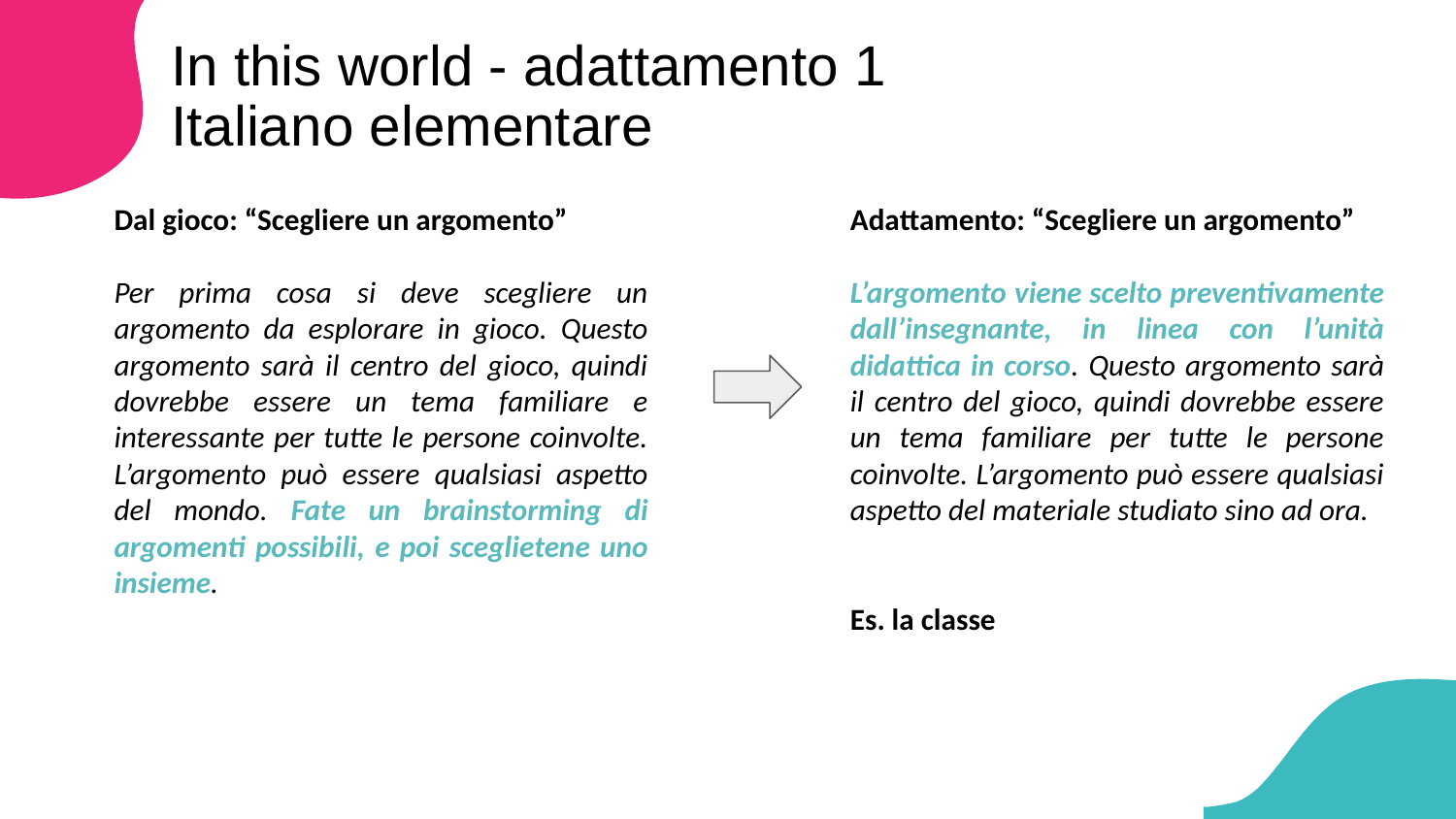

In this world - adattamento 1
Italiano elementare
Dal gioco: “Scegliere un argomento”

Per prima cosa si deve scegliere un argomento da esplorare in gioco. Questo argomento sarà il centro del gioco, quindi dovrebbe essere un tema familiare e interessante per tutte le persone coinvolte. L’argomento può essere qualsiasi aspetto del mondo. Fate un brainstorming di argomenti possibili, e poi sceglietene uno insieme.
Adattamento: “Scegliere un argomento”

L’argomento viene scelto preventivamente dall’insegnante, in linea con l’unità didattica in corso. Questo argomento sarà il centro del gioco, quindi dovrebbe essere un tema familiare per tutte le persone coinvolte. L’argomento può essere qualsiasi aspetto del materiale studiato sino ad ora.

Es. la classe